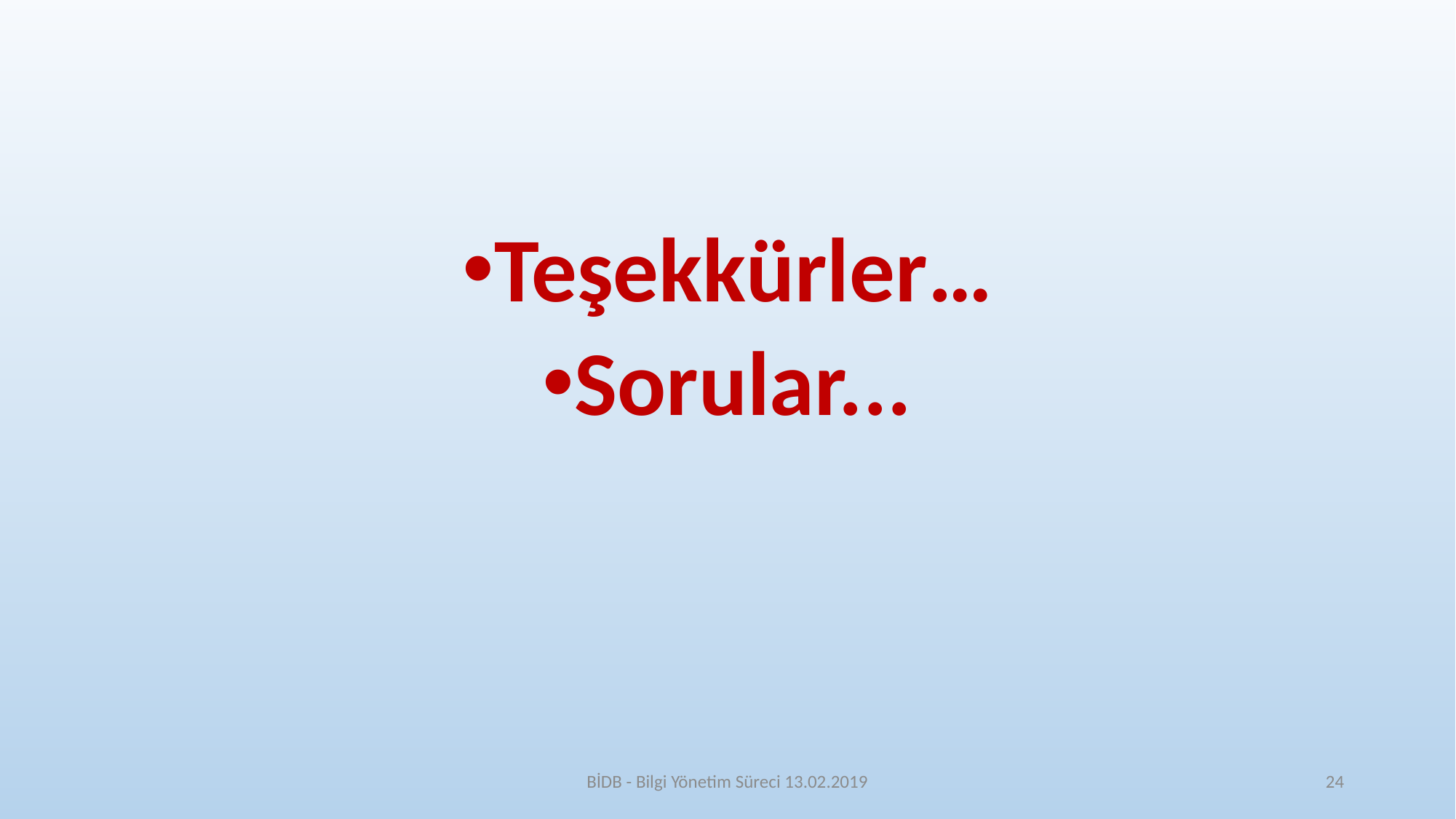

#
Teşekkürler…
Sorular...
BİDB - Bilgi Yönetim Süreci 13.02.2019
24